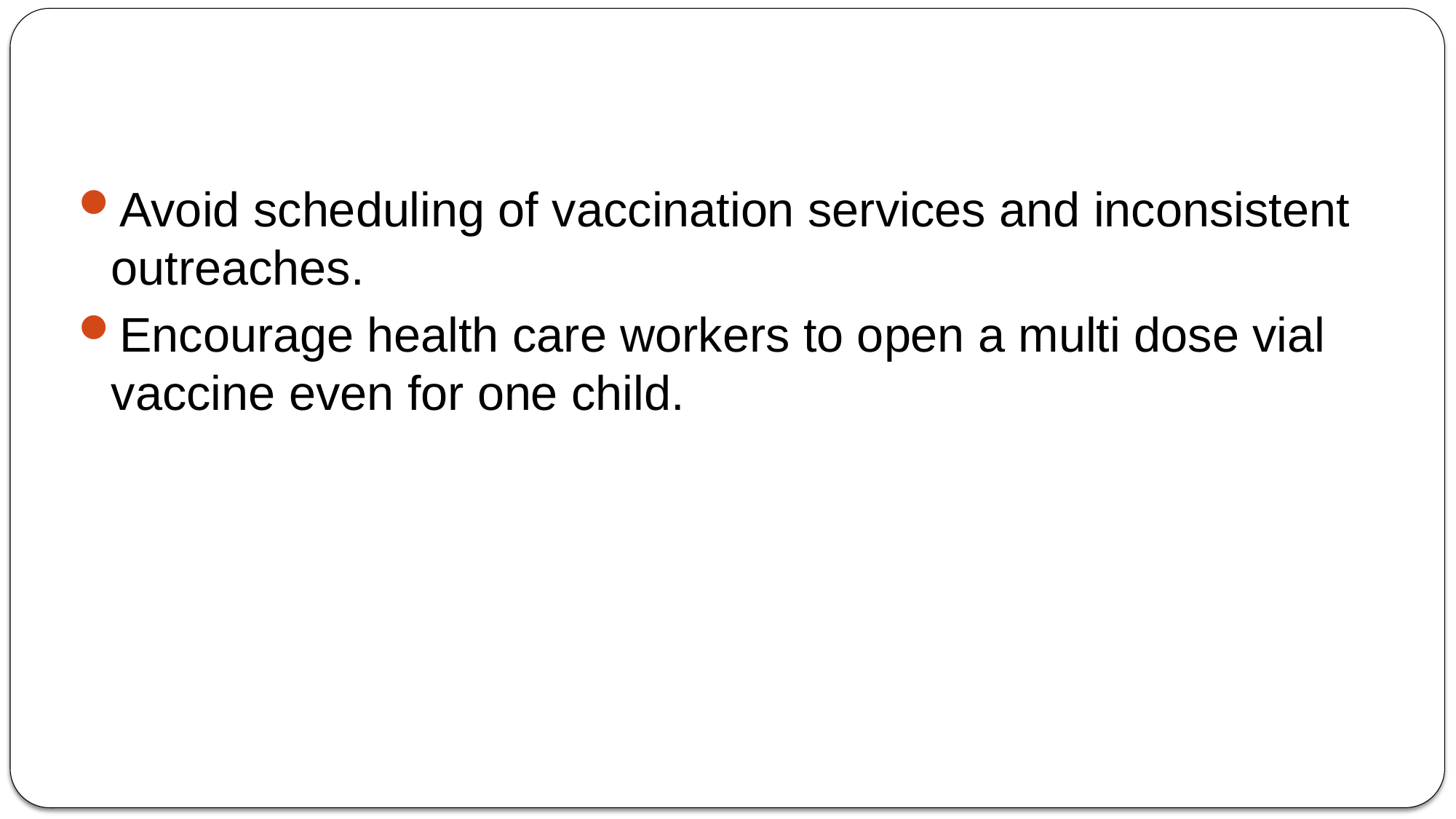

#
Avoid scheduling of vaccination services and inconsistent outreaches.
Encourage health care workers to open a multi dose vial vaccine even for one child.